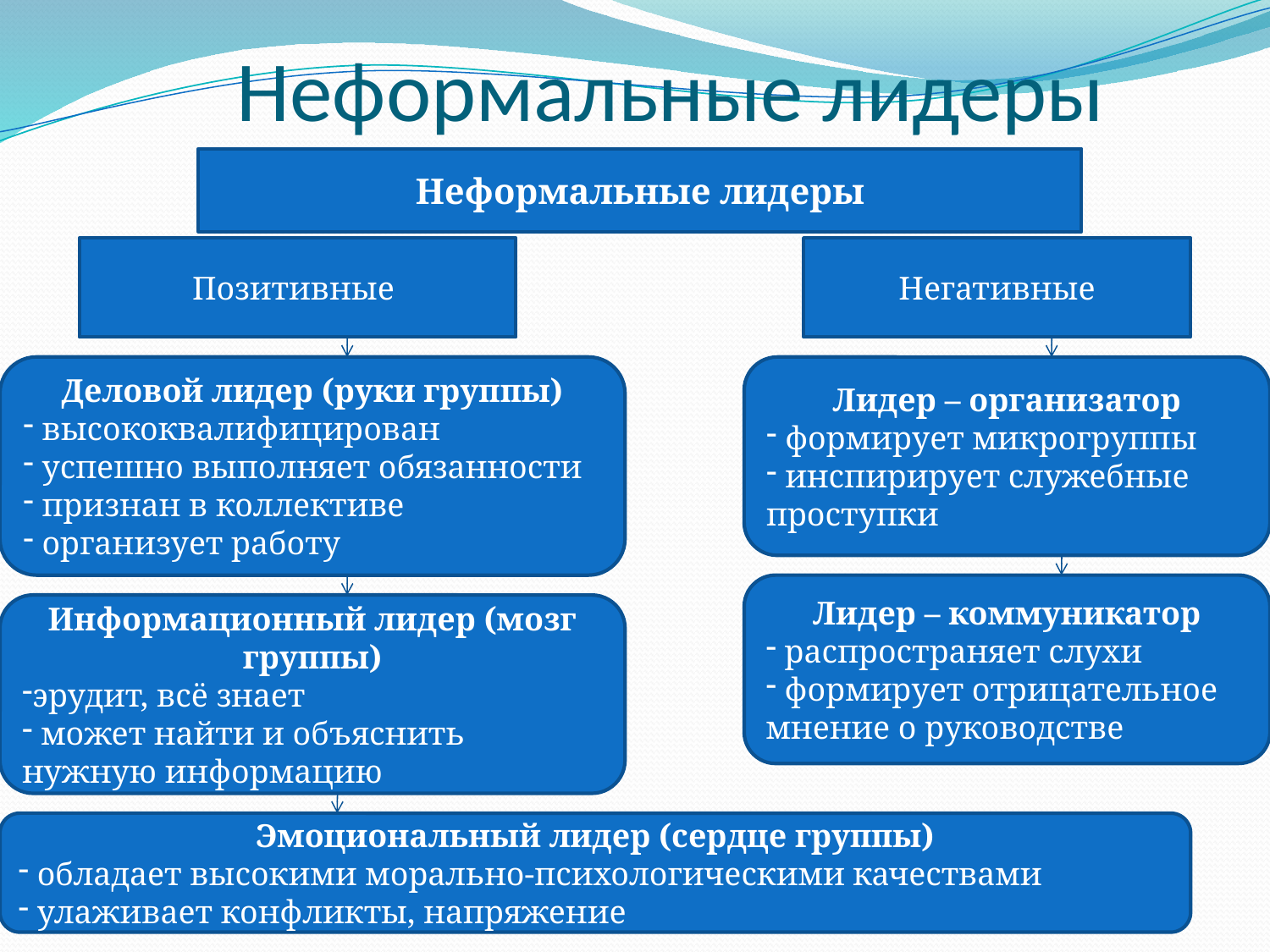

# Неформальные лидеры
Неформальные лидеры
Позитивные
Негативные

Деловой лидер (руки группы)
 высококвалифицирован
 успешно выполняет обязанности
 признан в коллективе
 организует работу

Лидер – организатор
 формирует микрогруппы
 инспирирует служебные проступки
Лидер – коммуникатор
 распространяет слухи
 формирует отрицательное мнение о руководстве
Информационный лидер (мозг группы)
эрудит, всё знает
 может найти и объяснить нужную информацию
Эмоциональный лидер (сердце группы)
 обладает высокими морально-психологическими качествами
 улаживает конфликты, напряжение